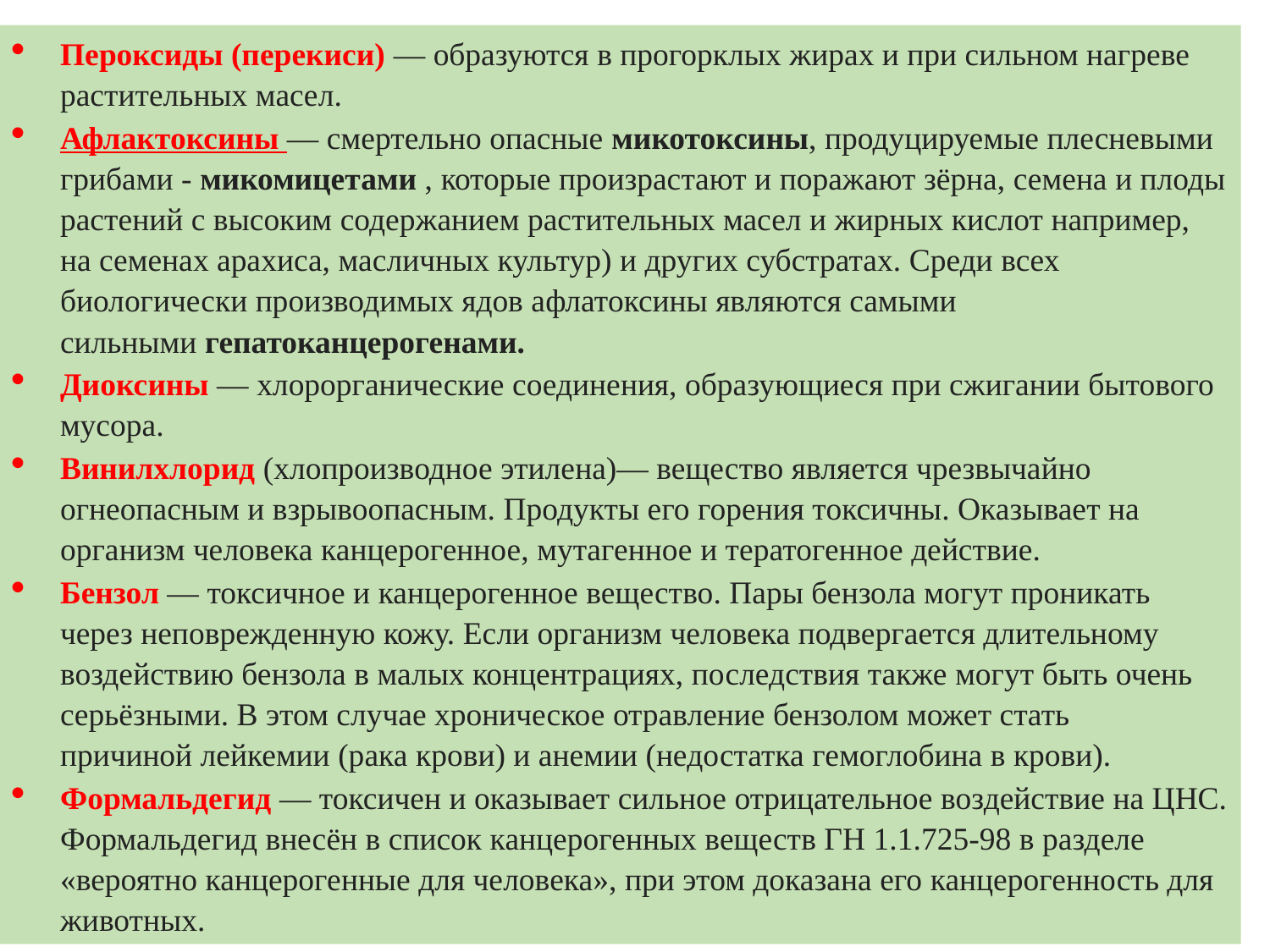

Пероксиды (перекиси) — образуются в прогорклых жирах и при сильном нагреве растительных масел.
Афлактоксины — смертельно опасные микотоксины, продуцируемые плесневыми грибами - микомицетами , которые произрастают и поражают зёрна, семена и плоды растений с высоким содержанием растительных масел и жирных кислот например, на семенах арахиса, масличных культур) и других субстратах. Среди всех биологически производимых ядов афлатоксины являются самыми сильными гепатоканцерогенами.
Диоксины — хлорорганические соединения, образующиеся при сжигании бытового мусора.
Винилхлорид (хлопроизводное этилена)— вещество является чрезвычайно огнеопасным и взрывоопасным. Продукты его горения токсичны. Оказывает на организм человека канцерогенное, мутагенное и тератогенное действие.
Бензол — токсичное и канцерогенное вещество. Пары бензола могут проникать через неповрежденную кожу. Если организм человека подвергается длительному воздействию бензола в малых концентрациях, последствия также могут быть очень серьёзными. В этом случае хроническое отравление бензолом может стать причиной лейкемии (рака крови) и анемии (недостатка гемоглобина в крови).
Формальдегид — токсичен и оказывает сильное отрицательное воздействие на ЦНС. Формальдегид внесён в список канцерогенных веществ ГН 1.1.725-98 в разделе «вероятно канцерогенные для человека», при этом доказана его канцерогенность для животных.